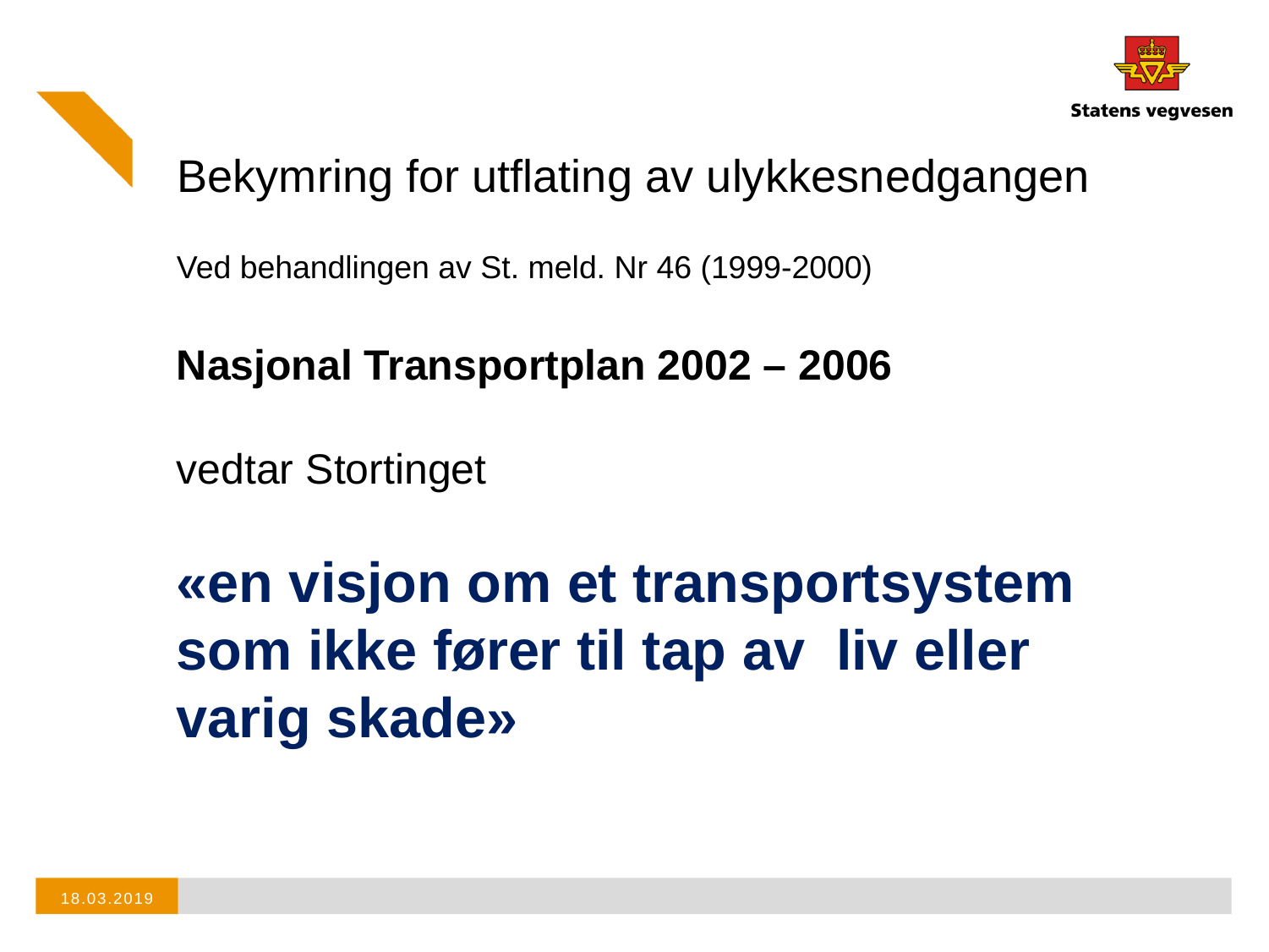

# Bekymring for utflating av ulykkesnedgangen
Ved behandlingen av St. meld. Nr 46 (1999-2000)

Nasjonal Transportplan 2002 – 2006

vedtar Stortinget

«en visjon om et transportsystem som ikke fører til tap av  liv eller varig skade»
18.03.2019